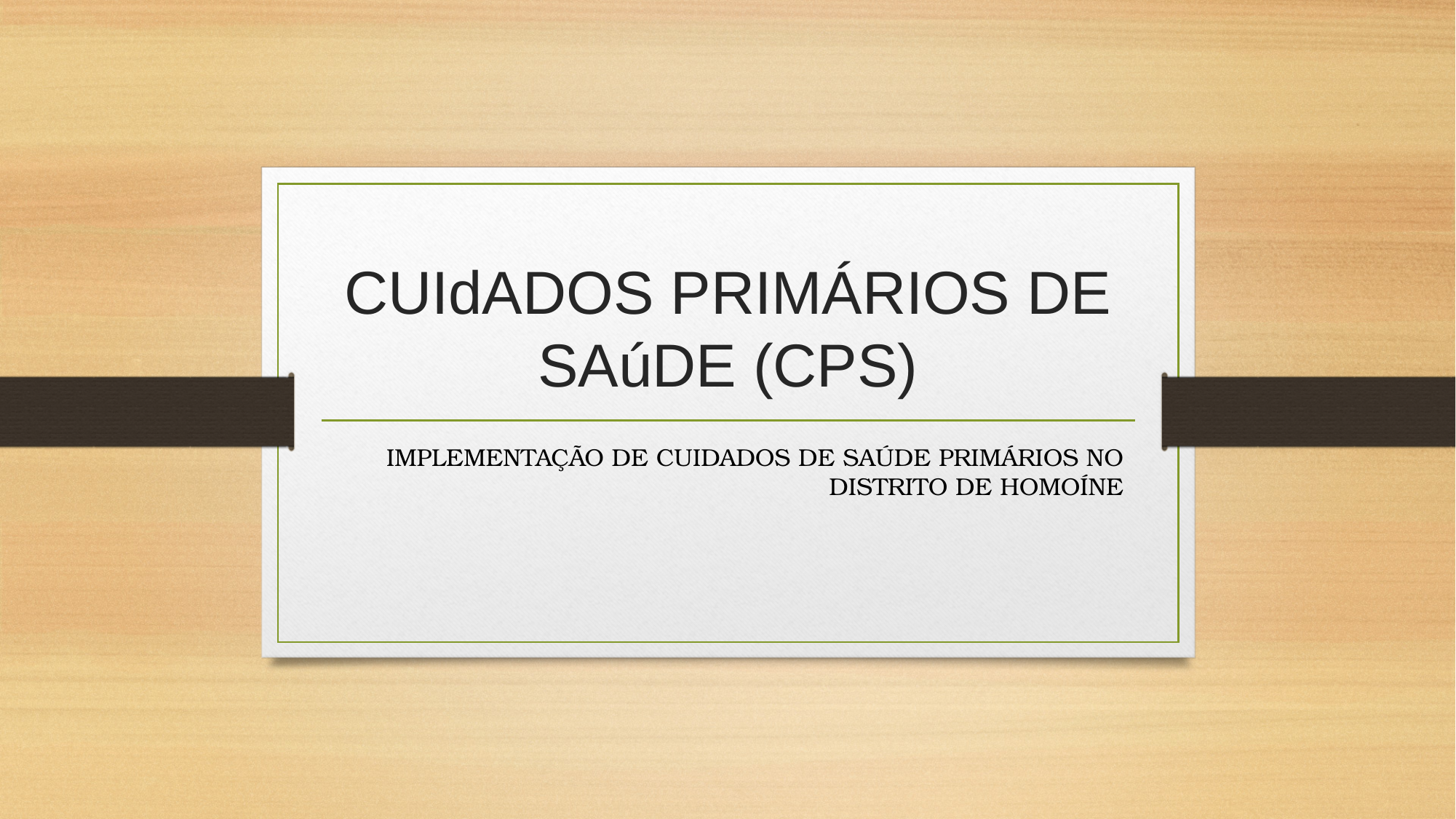

# CUIdADOS PRIMÁRIOS DE SAúDE (CPS)
IMPLEMENTAÇÃO DE CUIDADOS DE SAÚDE PRIMÁRIOS NO DISTRITO DE HOMOÍNE